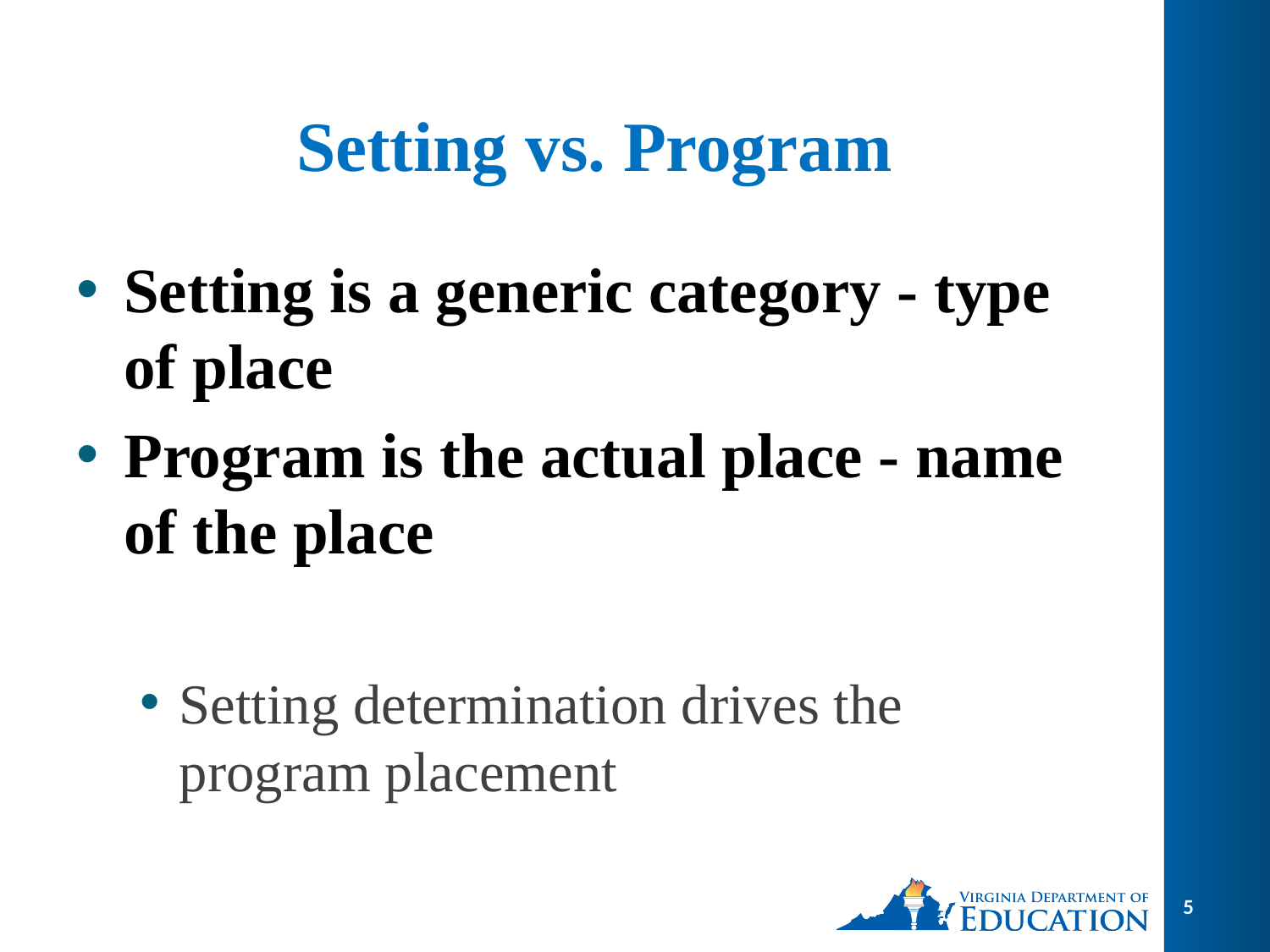

# Setting vs. Program
Setting is a generic category - type of place
Program is the actual place - name of the place

Setting determination drives the program placement

5